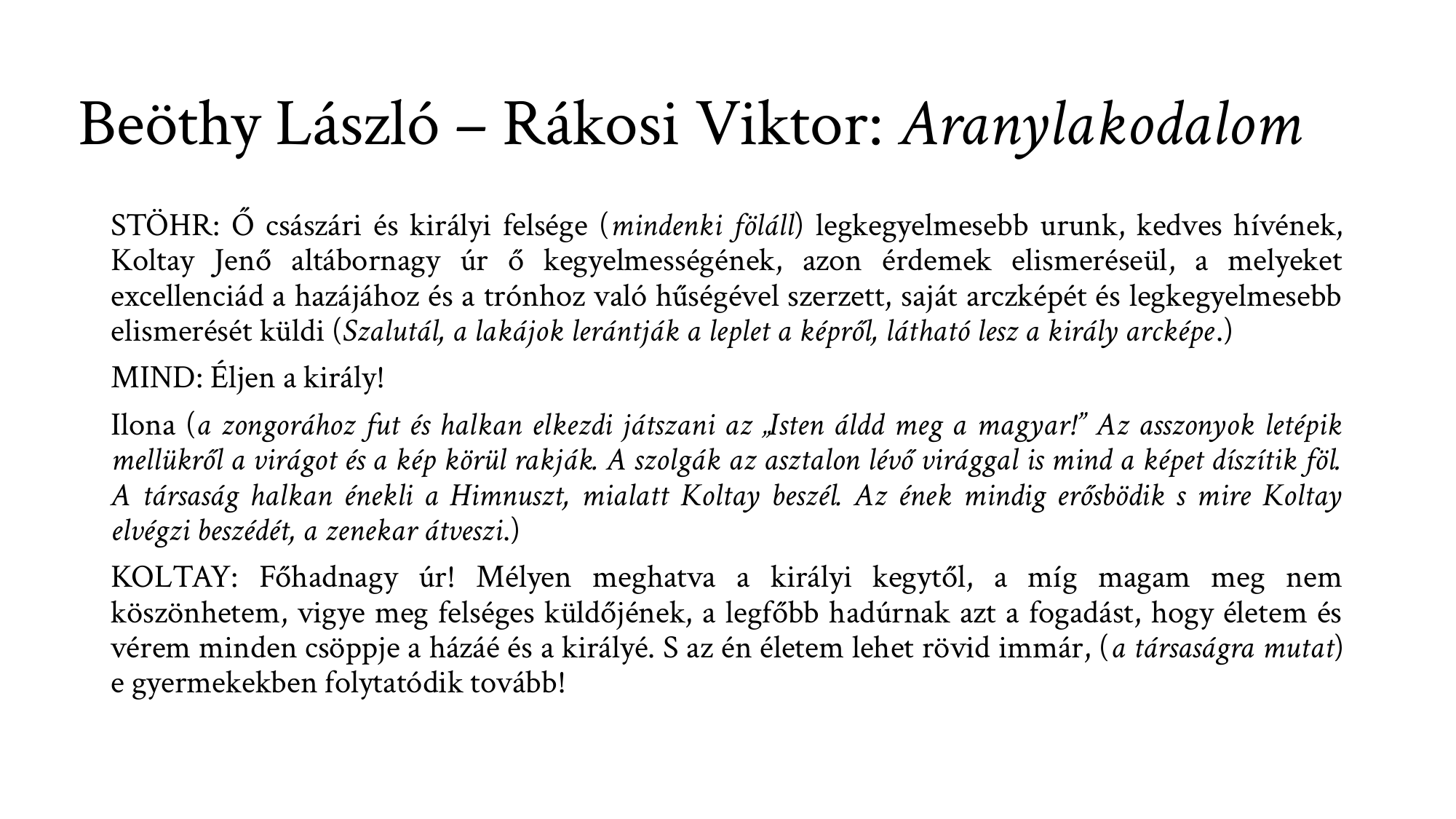

# Beöthy László – Rákosi Viktor: Aranylakodalom
STÖHR: Ő császári és királyi felsége (mindenki föláll) legkegyelmesebb urunk, kedves hívének, Koltay Jenő altábornagy úr ő kegyelmességének, azon érdemek elismeréseül, a melyeket excellenciád a hazájához és a trónhoz való hűségével szerzett, saját arczképét és legkegyelmesebb elismerését küldi (Szalutál, a lakájok lerántják a leplet a képről, látható lesz a király arcképe.)
MIND: Éljen a király!
Ilona (a zongorához fut és halkan elkezdi játszani az „Isten áldd meg a magyar!” Az asszonyok letépik mellükről a virágot és a kép körül rakják. A szolgák az asztalon lévő virággal is mind a képet díszítik föl. A társaság halkan énekli a Himnuszt, mialatt Koltay beszél. Az ének mindig erősbödik s mire Koltay elvégzi beszédét, a zenekar átveszi.)
KOLTAY: Főhadnagy úr! Mélyen meghatva a királyi kegytől, a míg magam meg nem köszönhetem, vigye meg felséges küldőjének, a legfőbb hadúrnak azt a fogadást, hogy életem és vérem minden csöppje a házáé és a királyé. S az én életem lehet rövid immár, (a társaságra mutat) e gyermekekben folytatódik tovább!